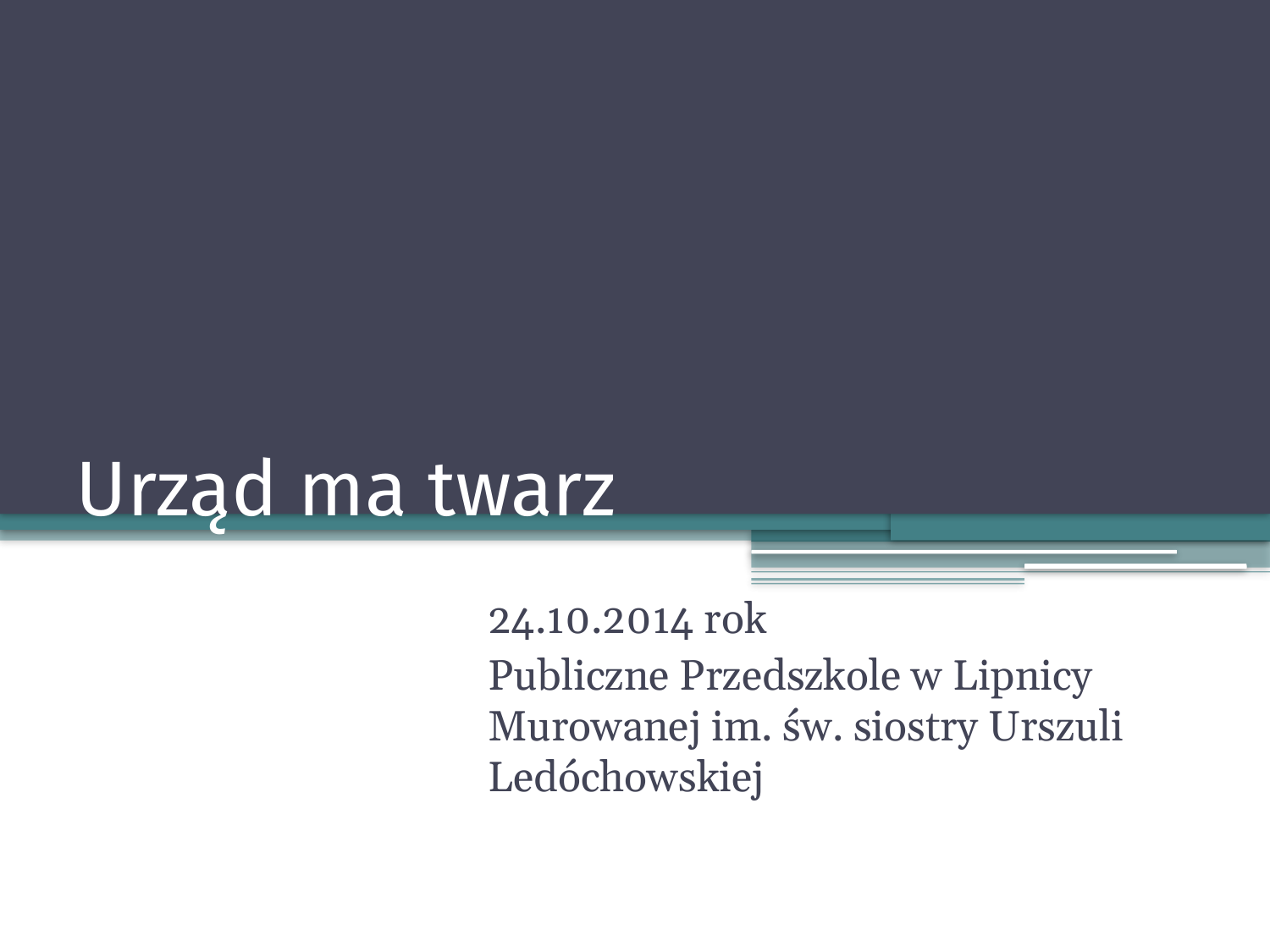

# Urząd ma twarz
24.10.2014 rok
Publiczne Przedszkole w Lipnicy Murowanej im. św. siostry Urszuli Ledóchowskiej